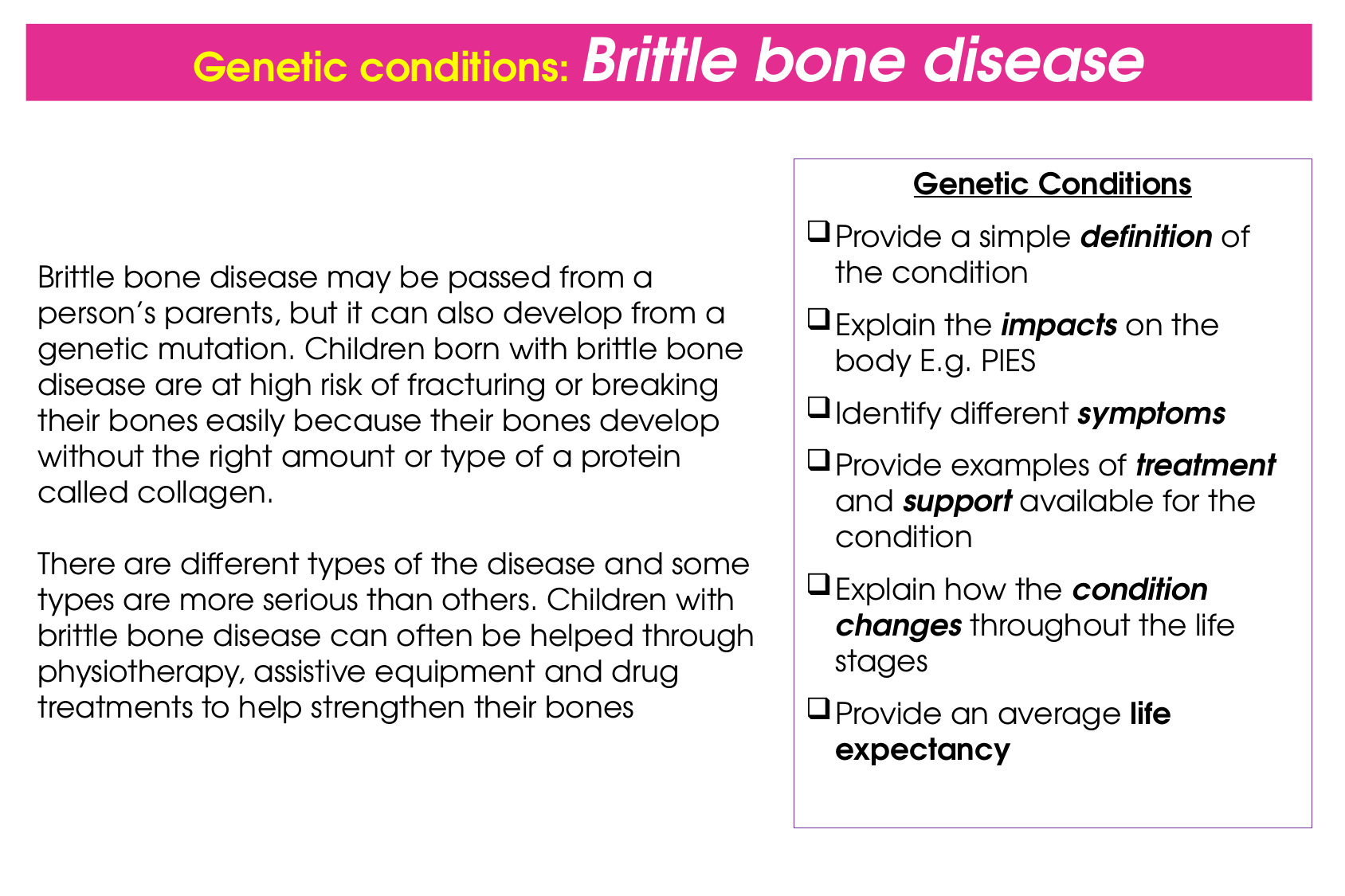

# Genetic conditions: Brittle bone disease
Genetic Conditions
Provide a simple definition of the condition
Explain the impacts on the body E.g. PIES
Identify different symptoms
Provide examples of treatment and support available for the condition
Explain how the condition changes throughout the life stages
Provide an average life expectancy
Brittle bone disease may be passed from a person’s parents, but it can also develop from a genetic mutation. Children born with brittle bone disease are at high risk of fracturing or breaking their bones easily because their bones develop without the right amount or type of a protein called collagen.

There are different types of the disease and some types are more serious than others. Children with brittle bone disease can often be helped through physiotherapy, assistive equipment and drug treatments to help strengthen their bones